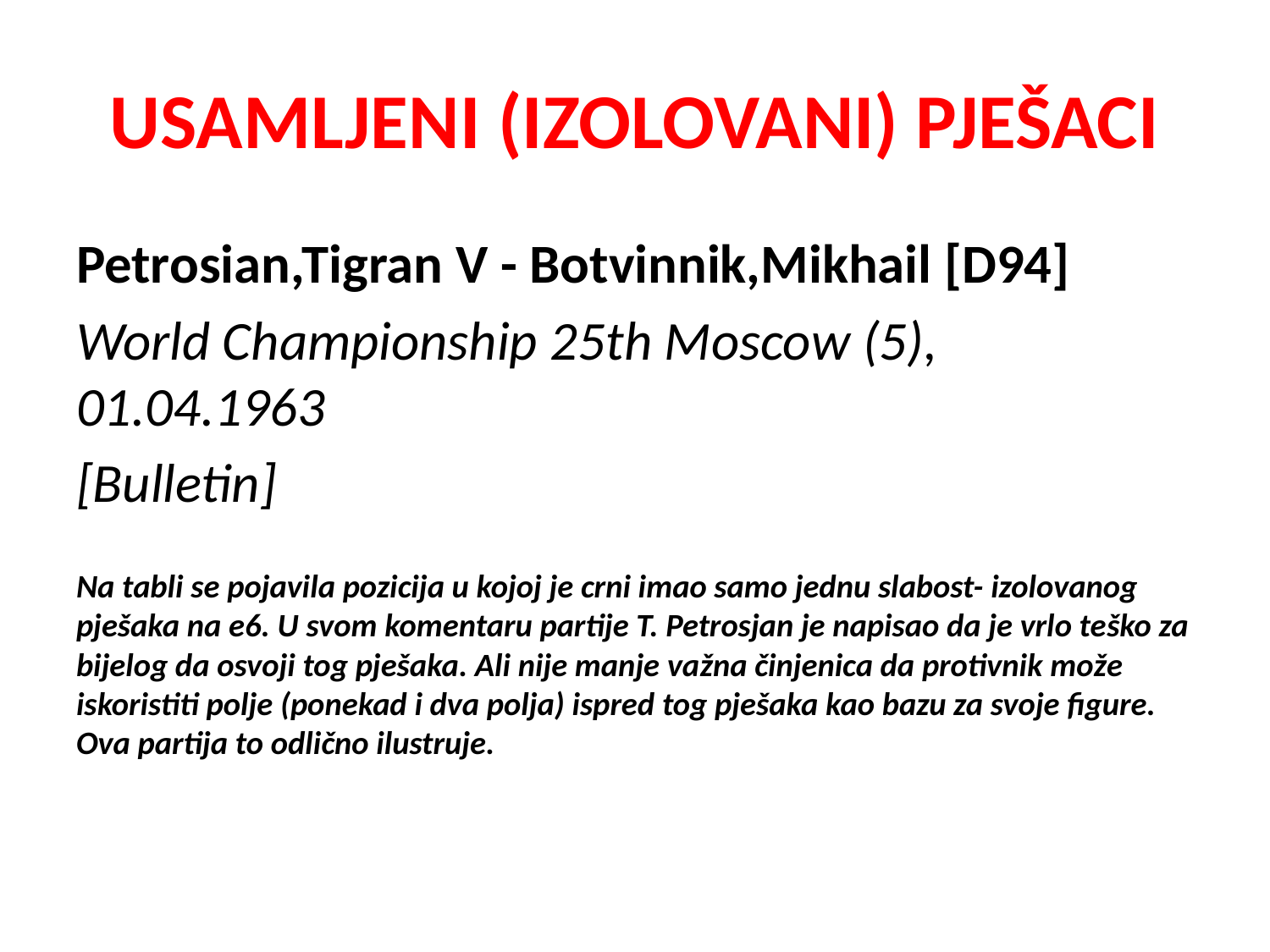

# USAMLJENI (IZOLOVANI) PJEŠACI
Petrosian,Tigran V - Botvinnik,Mikhail [D94]
World Championship 25th Moscow (5), 01.04.1963
[Bulletin]

Na tabli se pojavila pozicija u kojoj je crni imao samo jednu slabost- izolovanog pješaka na e6. U svom komentaru partije T. Petrosjan je napisao da je vrlo teško za bijelog da osvoji tog pješaka. Ali nije manje važna činjenica da protivnik može iskoristiti polje (ponekad i dva polja) ispred tog pješaka kao bazu za svoje figure. Ova partija to odlično ilustruje.